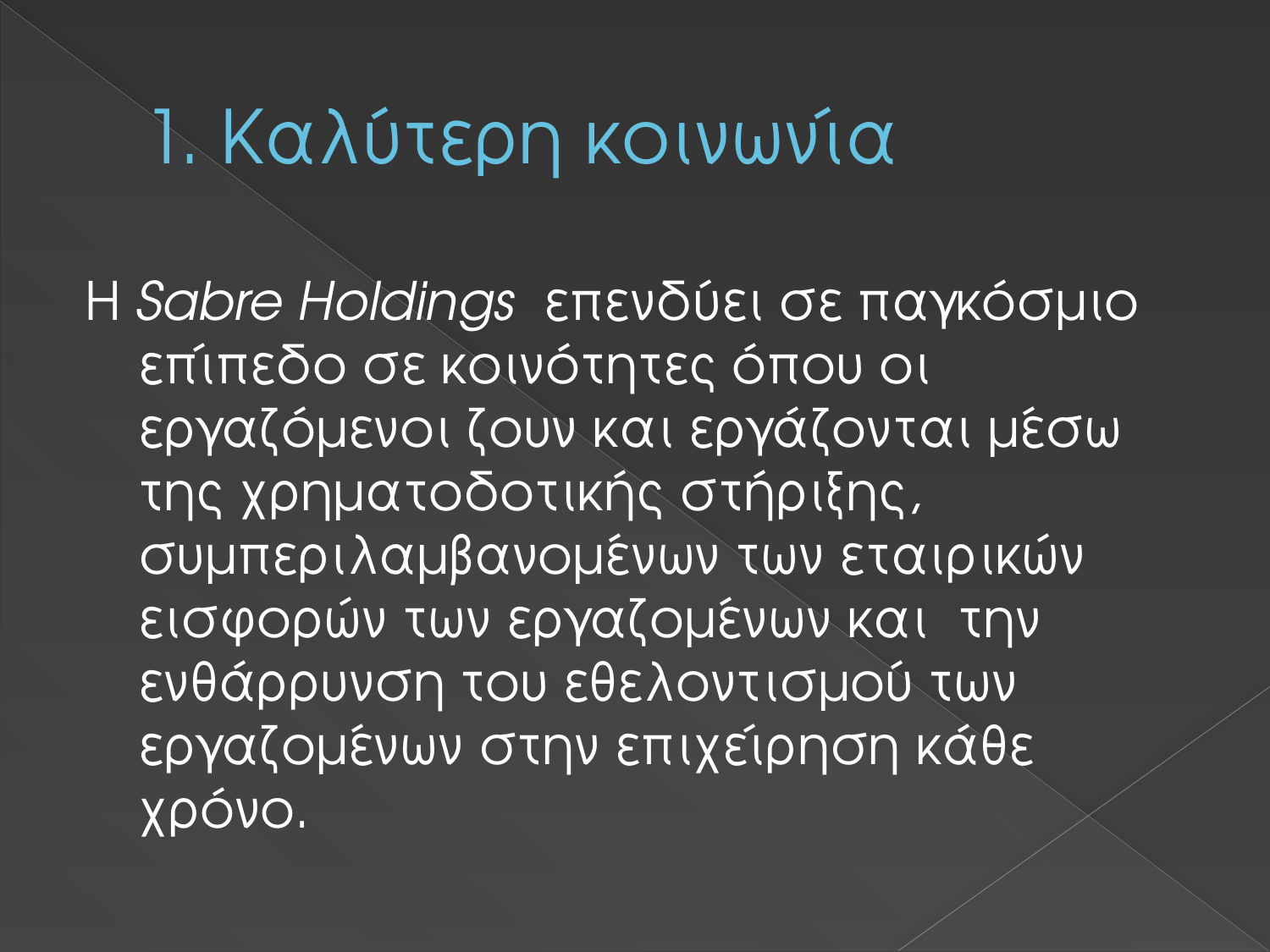

# 1. Καλύτερη κοινωνία
Η Sabre Holdings  επενδύει σε παγκόσμιο επίπεδο σε κοινότητες όπου οι εργαζόμενοι ζουν και εργάζονται μέσω της χρηματοδοτικής στήριξης, συμπεριλαμβανομένων των εταιρικών εισφορών των εργαζομένων και  την ενθάρρυνση του εθελοντισμού των εργαζομένων στην επιχείρηση κάθε χρόνο.